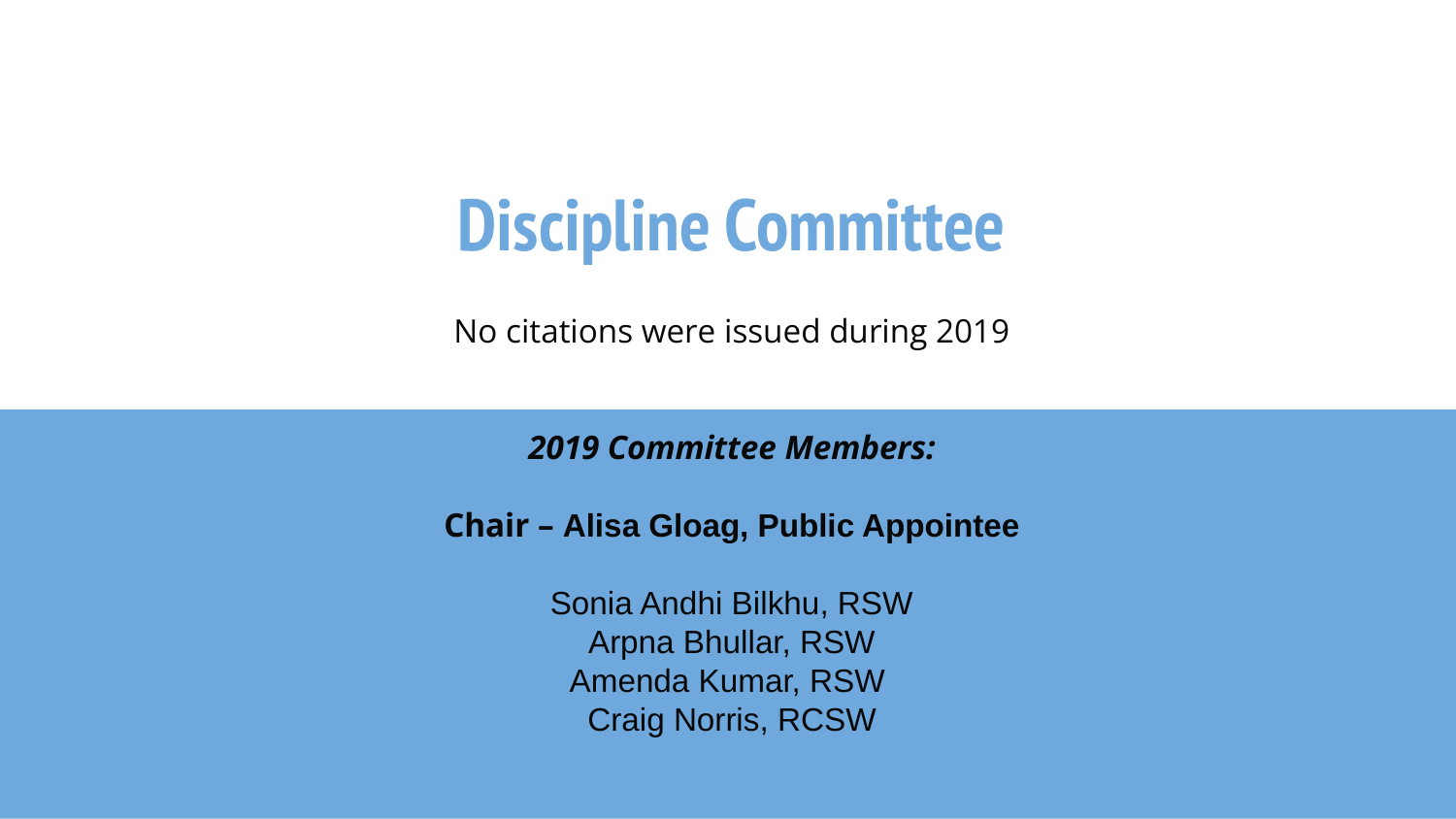

# Discipline Committee
No citations were issued during 2019

2019 Committee Members:

Chair – Alisa Gloag, Public Appointee

Sonia Andhi Bilkhu, RSW
Arpna Bhullar, RSW
Amenda Kumar, RSW
Craig Norris, RCSW